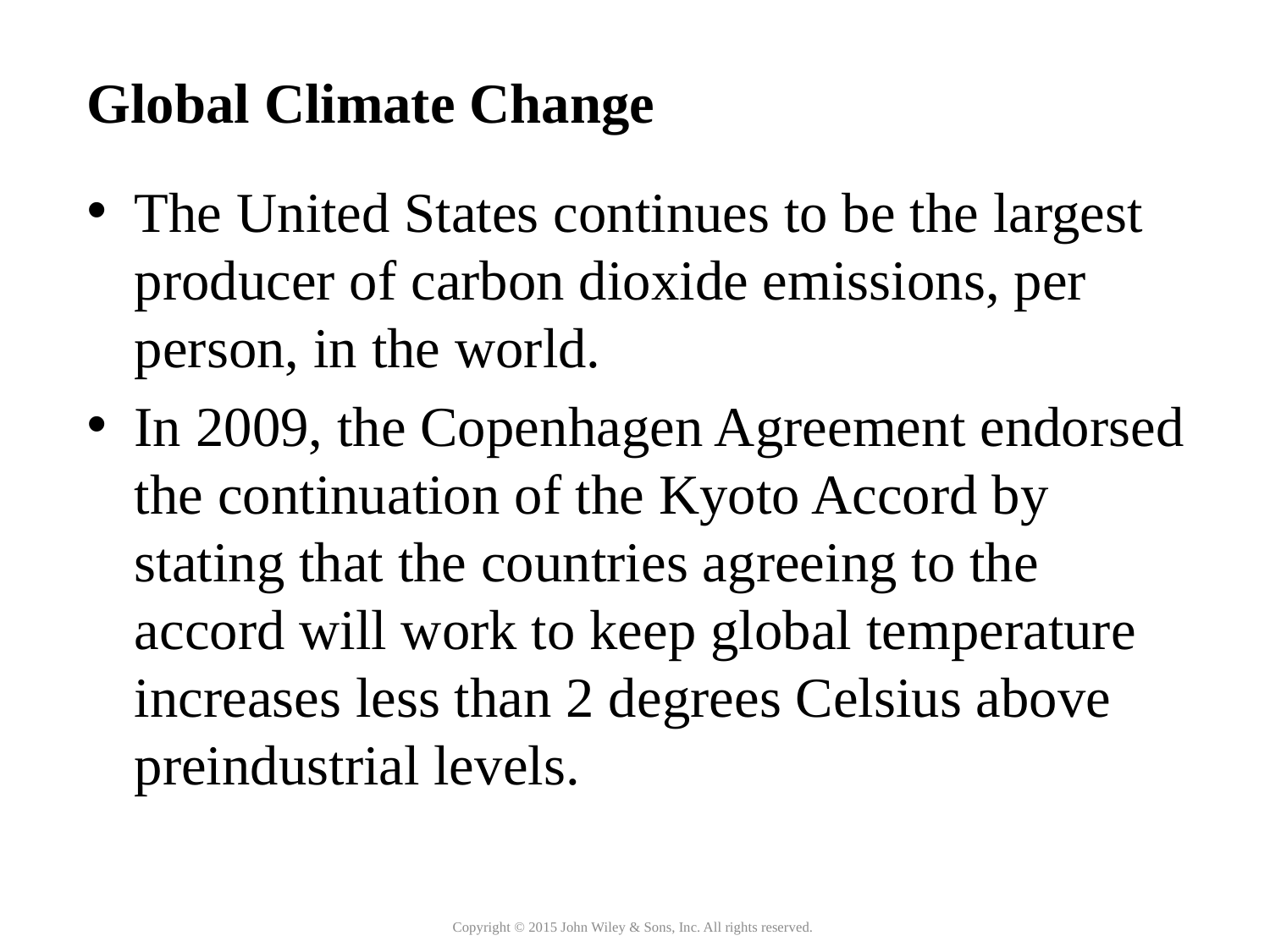

# Global Climate Change
The United States continues to be the largest producer of carbon dioxide emissions, per person, in the world.
In 2009, the Copenhagen Agreement endorsed the continuation of the Kyoto Accord by stating that the countries agreeing to the accord will work to keep global temperature increases less than 2 degrees Celsius above preindustrial levels.

Copyright © 2015 John Wiley & Sons, Inc. All rights reserved.